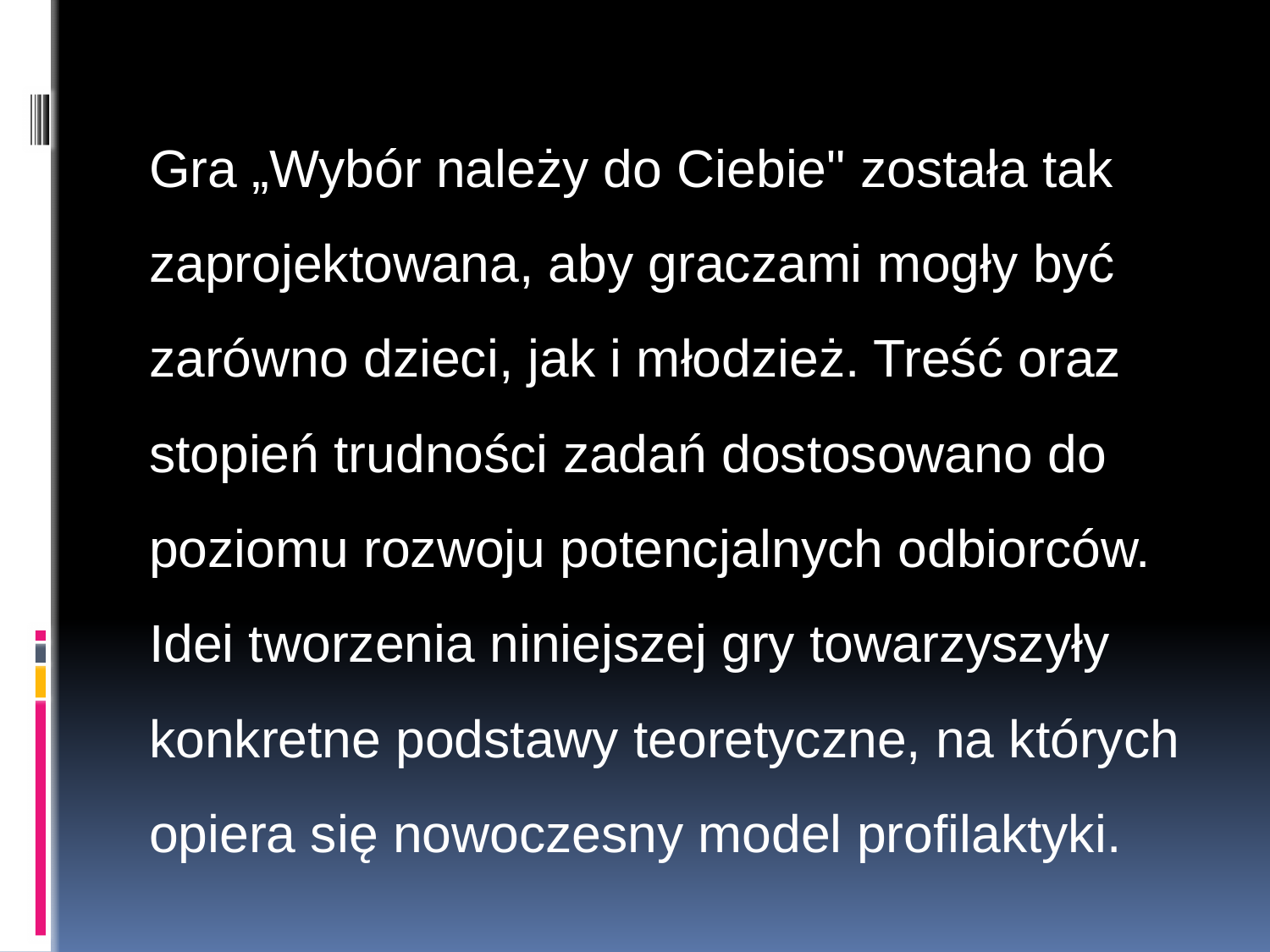

Gra „Wybór należy do Ciebie" została tak zaprojektowana, aby graczami mogły być zarówno dzieci, jak i młodzież. Treść oraz stopień trudności zadań dostosowano do poziomu rozwoju potencjalnych odbiorców. Idei tworzenia niniejszej gry towarzyszyły konkretne podstawy teoretyczne, na których opiera się nowoczesny model profilaktyki.